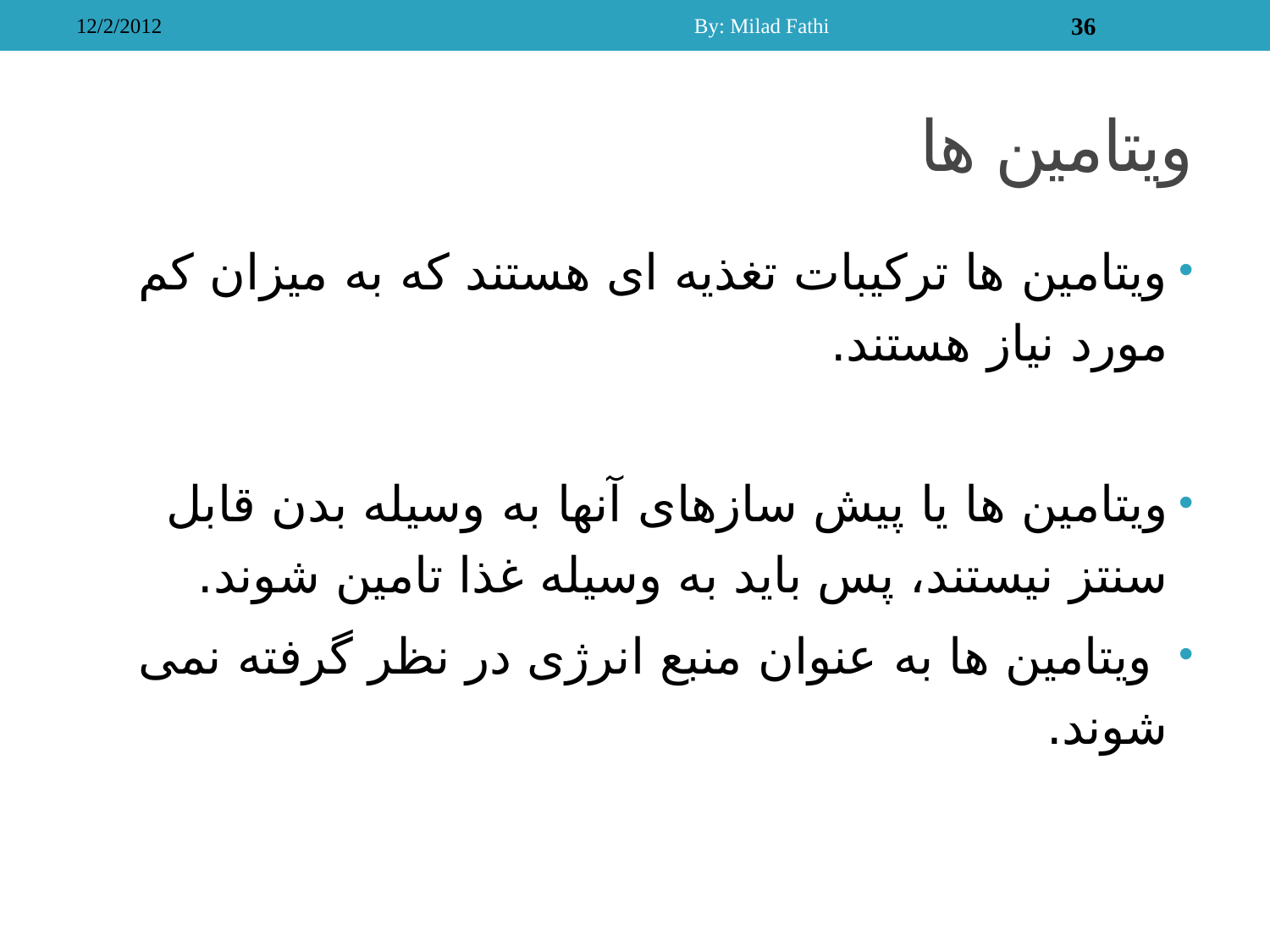

12/2/2012
By: Milad Fathi
36
# ویتامین ها
ویتامین ها ترکیبات تغذیه ای هستند که به میزان کم مورد نیاز هستند.

ویتامین ها یا پیش سازهای آنها به وسیله بدن قابل سنتز نیستند، پس باید به وسیله غذا تامین شوند.
 ویتامین ها به عنوان منبع انرژی در نظر گرفته نمی شوند.